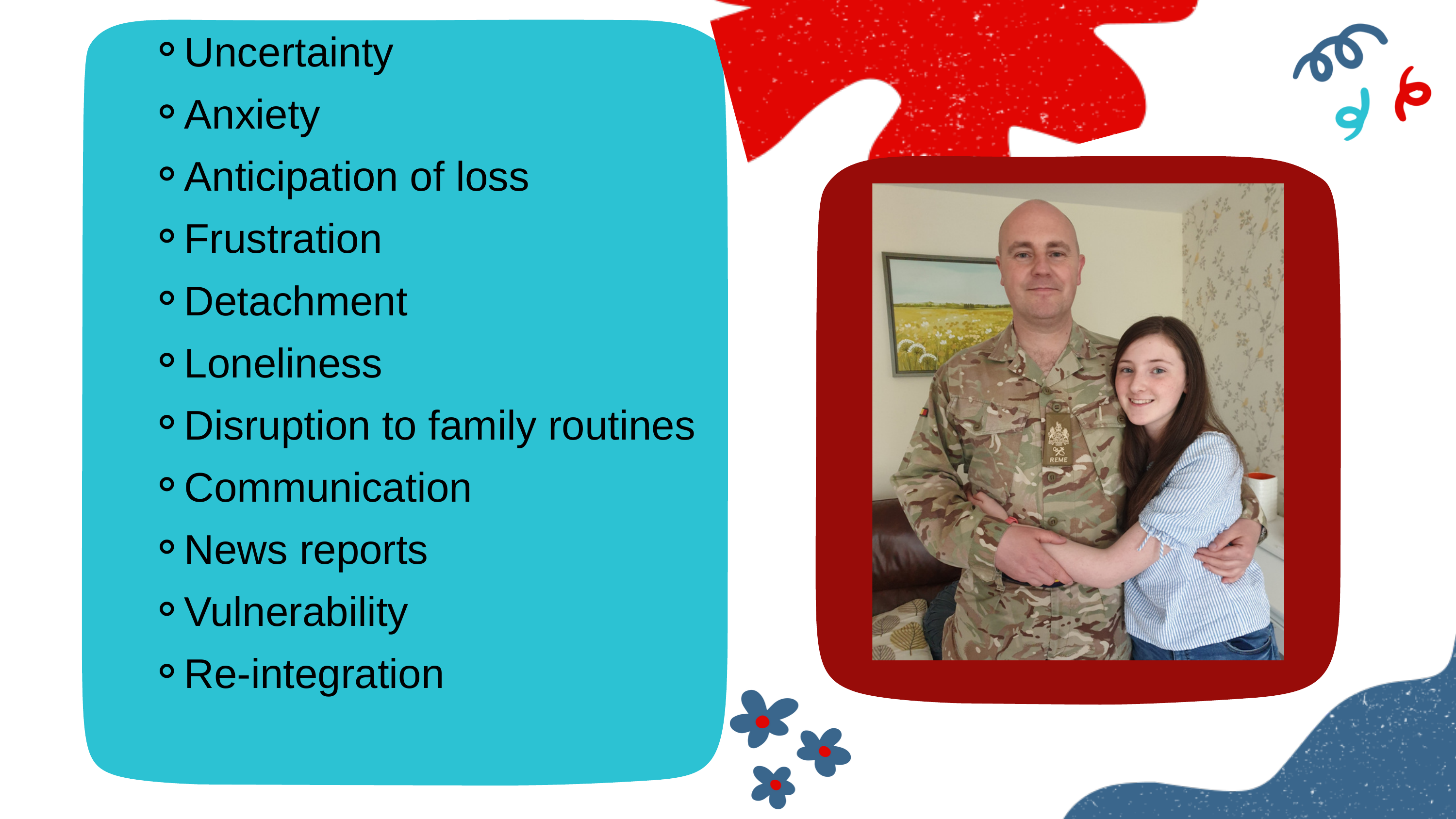

Uncertainty
Anxiety
Anticipation of loss
Frustration
Detachment
Loneliness
Disruption to family routines
Communication
News reports
Vulnerability
Re-integration